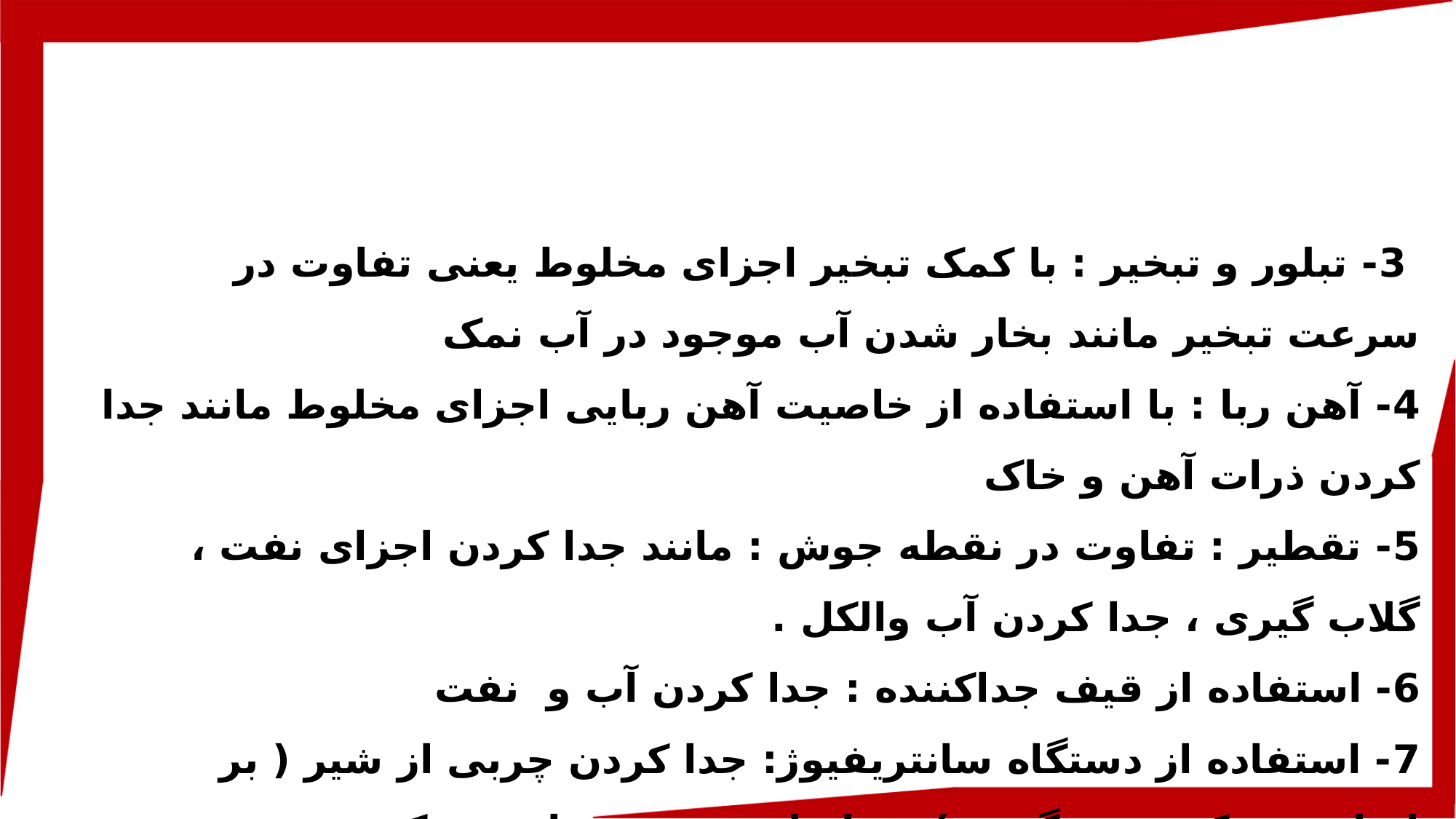

3- تبلور و تبخیر : با کمک تبخیر اجزای مخلوط یعنی تفاوت در سرعت تبخیر مانند بخار شدن آب موجود در آب نمک
4- آهن ربا : با استفاده از خاصیت آهن ربایی اجزای مخلوط مانند جدا کردن ذرات آهن و خاک
5- تقطیر : تفاوت در نقطه جوش : مانند جدا کردن اجزای نفت ، گلاب گیری ، جدا کردن آب والکل .
6- استفاده از قیف جداکننده : جدا کردن آب و  نفت
7- استفاده از دستگاه سانتریفیوژ: جدا کردن چربی از شیر ( بر اساس سبکی و سنگینی )و براساس نیروی جانب مرکز
8- استفاده از دستگاه دیالیز در تصفیه خون